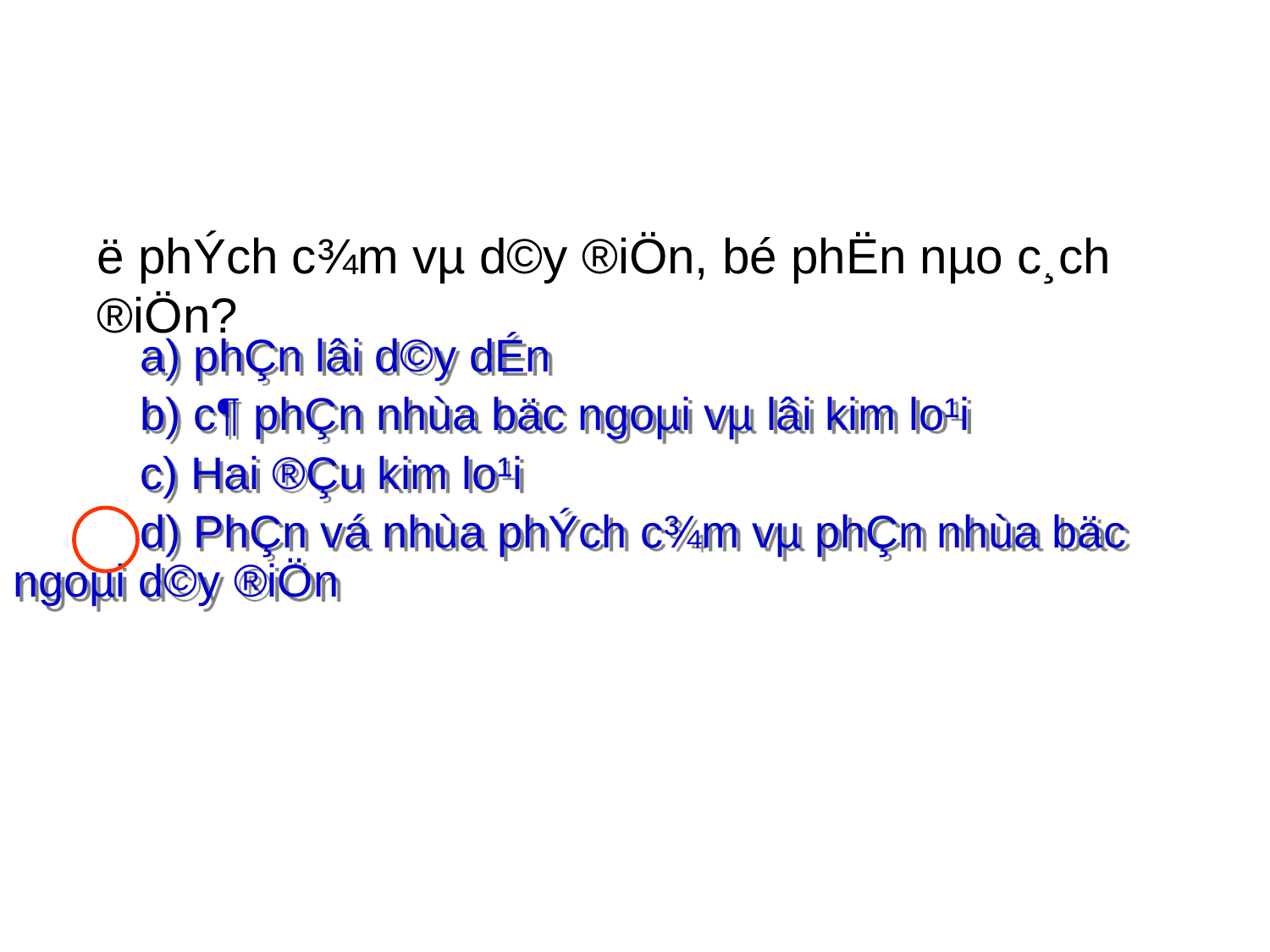

ë phÝch c¾m vµ d©y ®iÖn, bé phËn nµo c¸ch ®iÖn?

	a) phÇn lâi d©y dÉn
	b) c¶ phÇn nhùa bäc ngoµi vµ lâi kim lo¹i
	c) Hai ®Çu kim lo¹i
	d) PhÇn vá nhùa phÝch c¾m vµ phÇn nhùa bäc ngoµi d©y ®iÖn